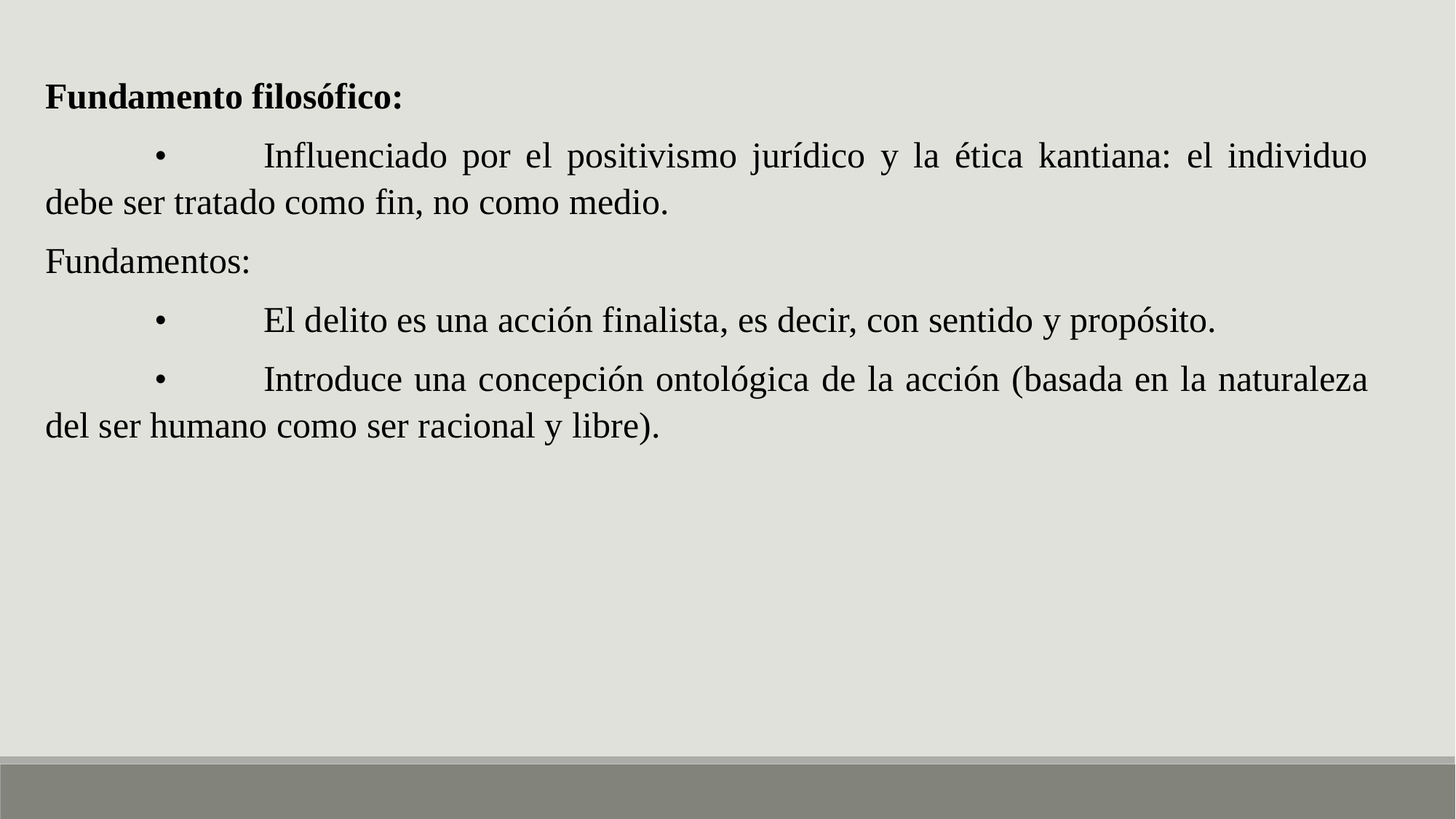

Fundamento filosófico:
	•	Influenciado por el positivismo jurídico y la ética kantiana: el individuo debe ser tratado como fin, no como medio.
Fundamentos:
	•	El delito es una acción finalista, es decir, con sentido y propósito.
	•	Introduce una concepción ontológica de la acción (basada en la naturaleza del ser humano como ser racional y libre).